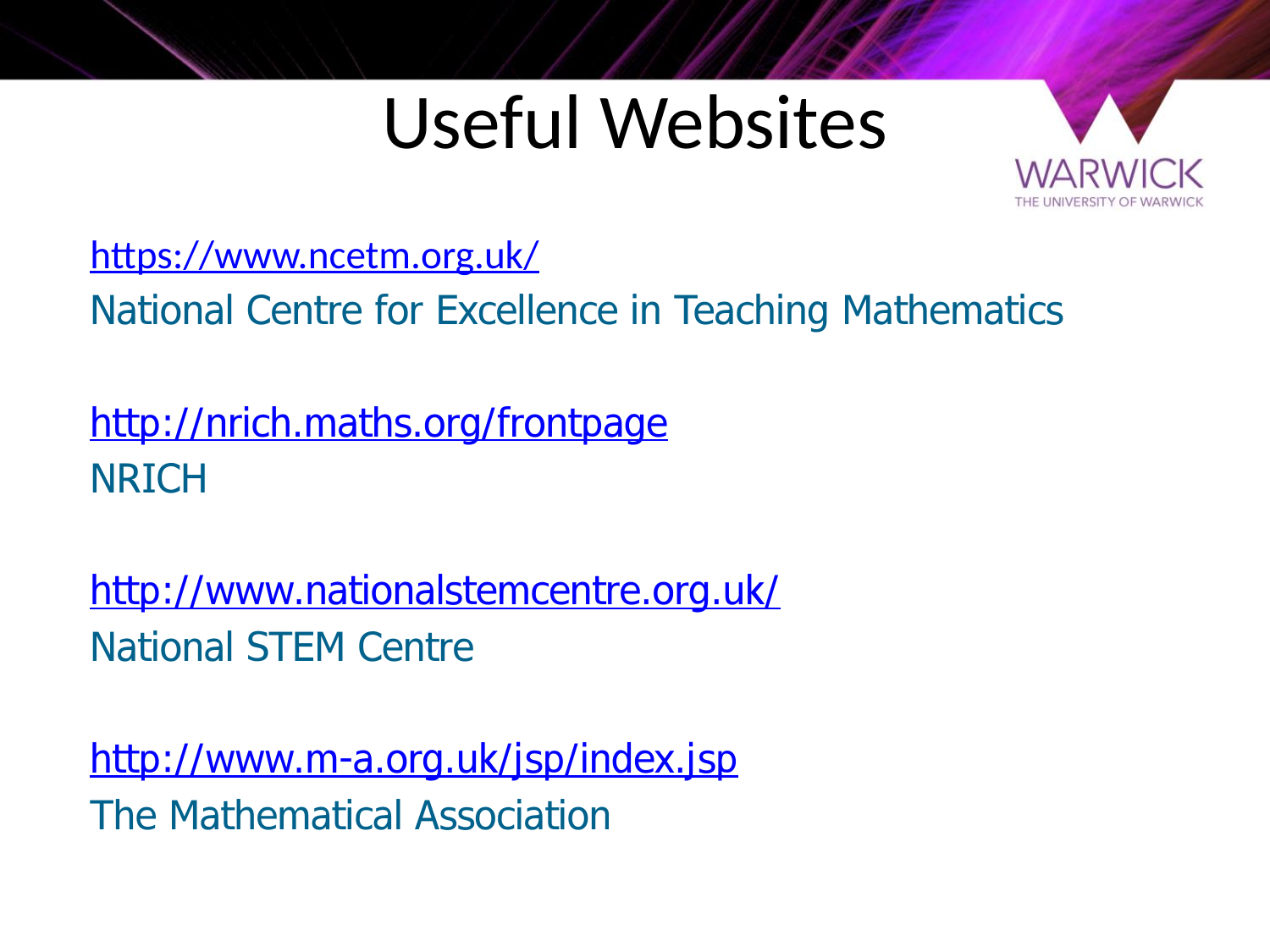

# Useful Websites
https://www.ncetm.org.uk/
National Centre for Excellence in Teaching Mathematics

http://nrich.maths.org/frontpage
NRICH

http://www.nationalstemcentre.org.uk/
National STEM Centre

http://www.m-a.org.uk/jsp/index.jsp
The Mathematical Association